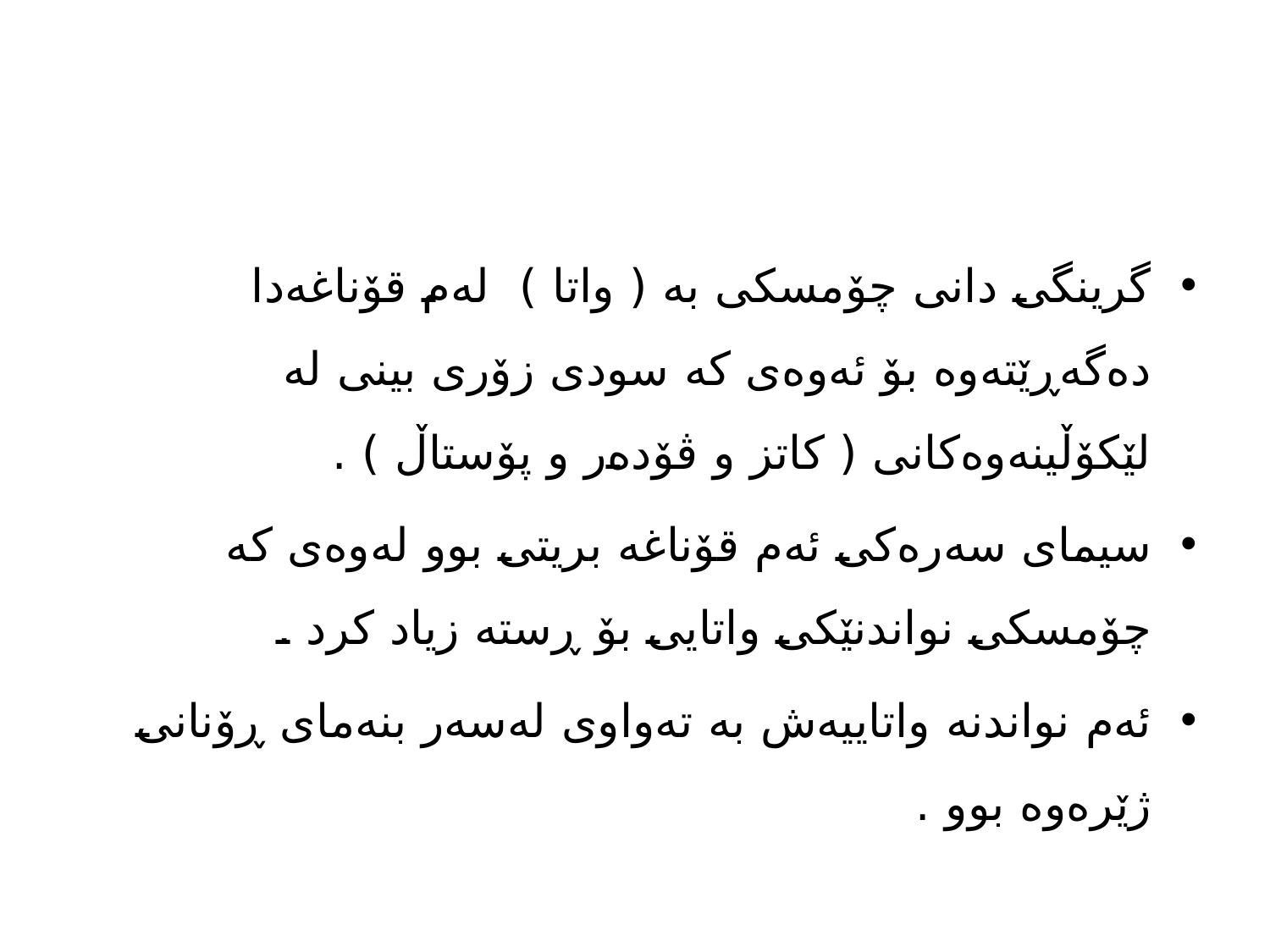

#
گرینگی دانی چۆمسكی به‌ ( واتا )  له‌م قۆناغه‌دا ده‌گه‌ڕێته‌وه‌ بۆ ئه‌وه‌ی كه‌ سودی زۆری بینی له‌ لێكۆڵینه‌وه‌كانی ( كاتز و ڤۆده‌ر و پۆستاڵ ) .
سیمای سه‌ره‌كی ئه‌م قۆناغه‌ بریتی بوو له‌وه‌ی كه‌ چۆمسكی نواندنێكی واتایی بۆ ڕسته‌ زیاد كرد .
ئه‌م نواندنه‌ واتاییه‌ش به‌ ته‌واوی له‌سه‌ر بنه‌مای ڕۆنانی ژێره‌وه‌ بوو .